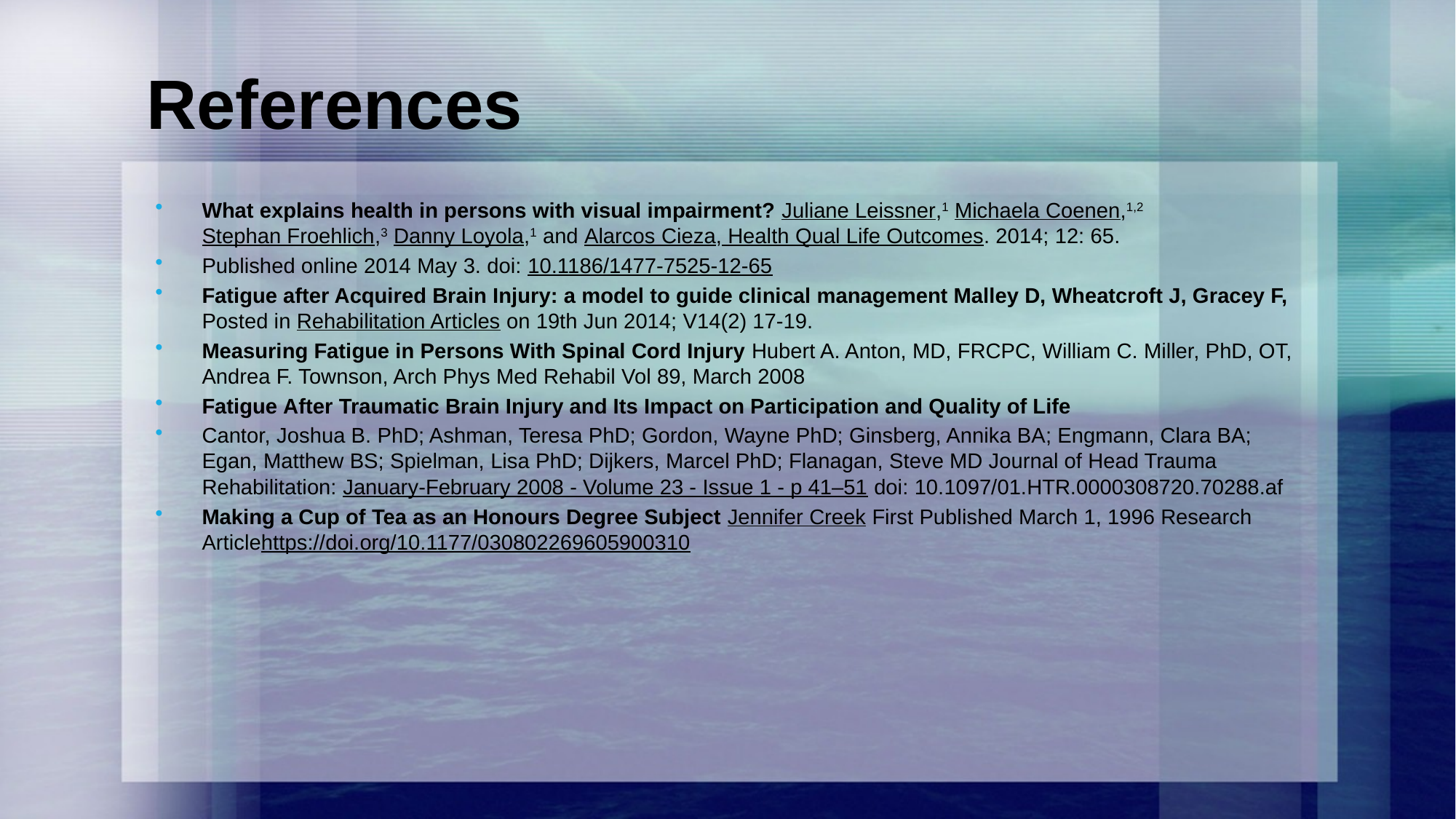

# References
What explains health in persons with visual impairment? Juliane Leissner,1 Michaela Coenen,1,2 Stephan Froehlich,3 Danny Loyola,1 and Alarcos Cieza, Health Qual Life Outcomes. 2014; 12: 65.
Published online 2014 May 3. doi: 10.1186/1477-7525-12-65
Fatigue after Acquired Brain Injury: a model to guide clinical management Malley D, Wheatcroft J, Gracey F, Posted in Rehabilitation Articles on 19th Jun 2014; V14(2) 17-19.
Measuring Fatigue in Persons With Spinal Cord Injury Hubert A. Anton, MD, FRCPC, William C. Miller, PhD, OT, Andrea F. Townson, Arch Phys Med Rehabil Vol 89, March 2008
Fatigue After Traumatic Brain Injury and Its Impact on Participation and Quality of Life
Cantor, Joshua B. PhD; Ashman, Teresa PhD; Gordon, Wayne PhD; Ginsberg, Annika BA; Engmann, Clara BA; Egan, Matthew BS; Spielman, Lisa PhD; Dijkers, Marcel PhD; Flanagan, Steve MD Journal of Head Trauma Rehabilitation: January-February 2008 - Volume 23 - Issue 1 - p 41–51 doi: 10.1097/01.HTR.0000308720.70288.af
Making a Cup of Tea as an Honours Degree Subject Jennifer Creek First Published March 1, 1996 Research Articlehttps://doi.org/10.1177/030802269605900310